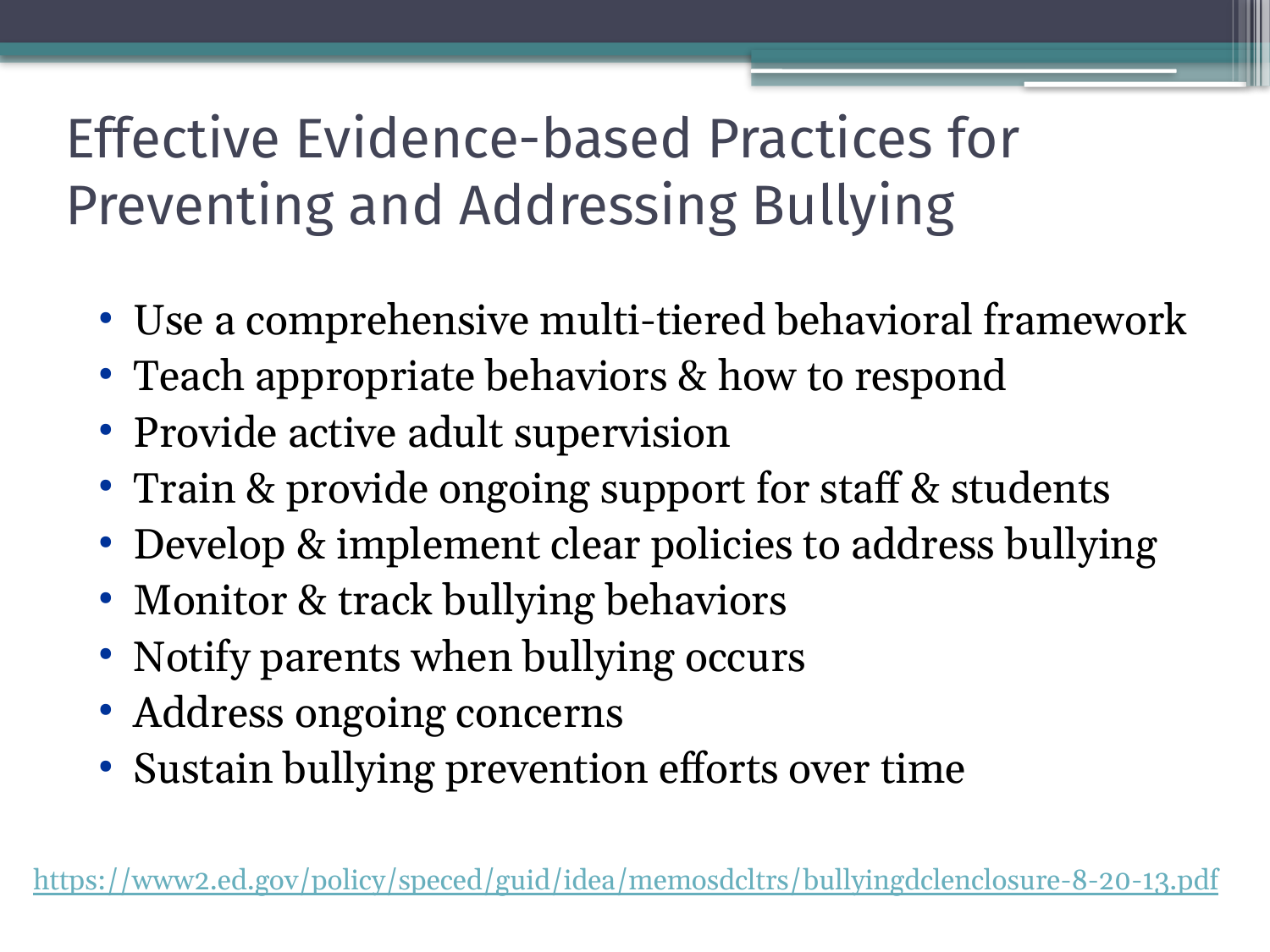

# Effective Evidence-based Practices for Preventing and Addressing Bullying
Use a comprehensive multi-tiered behavioral framework
Teach appropriate behaviors & how to respond
Provide active adult supervision
Train & provide ongoing support for staff & students
Develop & implement clear policies to address bullying
Monitor & track bullying behaviors
Notify parents when bullying occurs
Address ongoing concerns
Sustain bullying prevention efforts over time

https://www2.ed.gov/policy/speced/guid/idea/memosdcltrs/bullyingdclenclosure-8-20-13.pdf